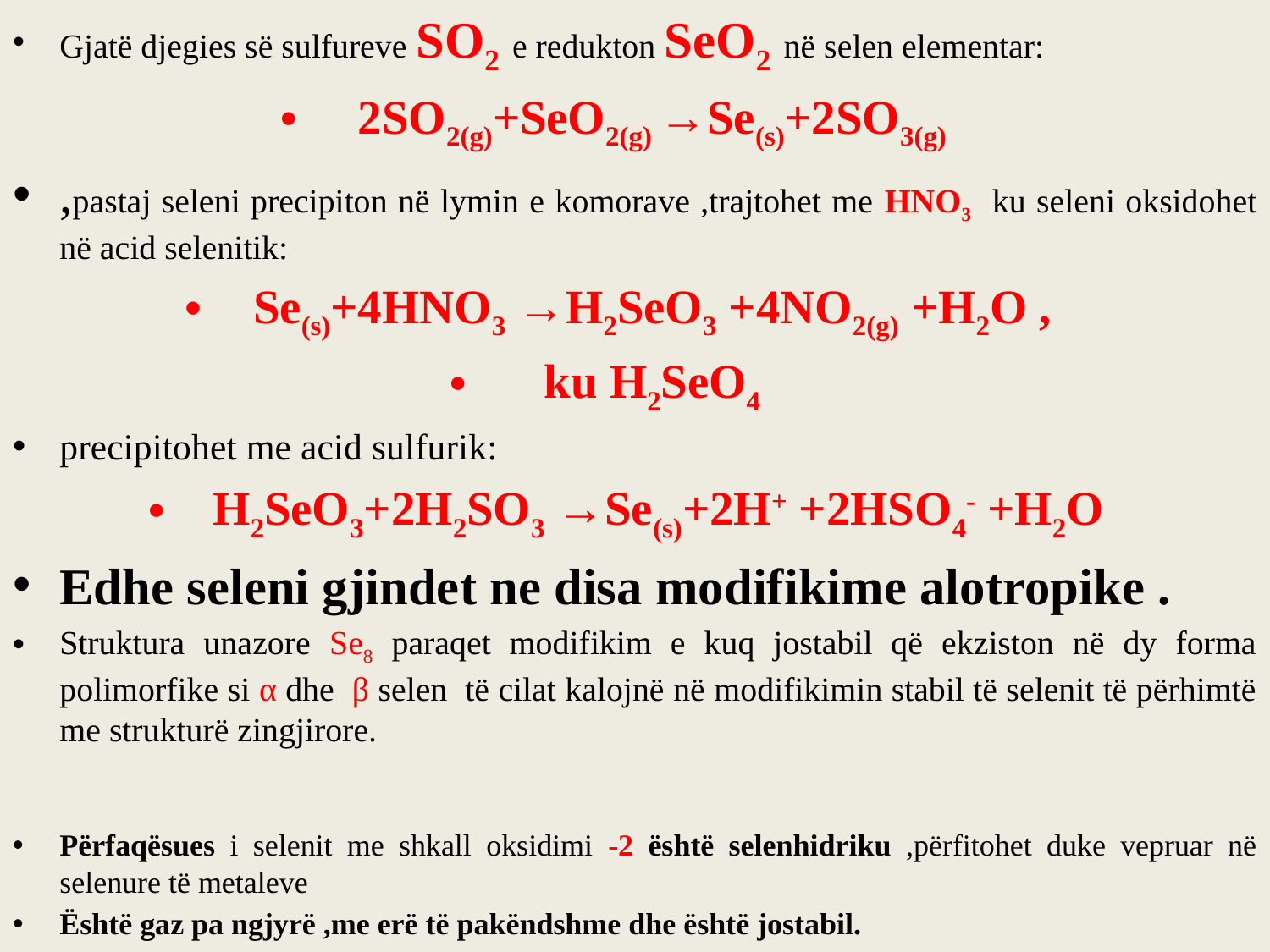

Gjatë djegies së sulfureve SO2 e redukton SeO2 në selen elementar:
2SO2(g)+SeO2(g) →Se(s)+2SO3(g)
,pastaj seleni precipiton në lymin e komorave ,trajtohet me HNO3  ku seleni oksidohet në acid selenitik:
Se(s)+4HNO3 →H2SeO3 +4NO2(g) +H2O ,
ku H2SeO4
precipitohet me acid sulfurik:
H2SeO3+2H2SO3 →Se(s)+2H+ +2HSO4- +H2O
Edhe seleni gjindet ne disa modifikime alotropike .
Struktura unazore Se8 paraqet modifikim e kuq jostabil që ekziston në dy forma polimorfike si α dhe  β selen  të cilat kalojnë në modifikimin stabil të selenit të përhimtë me strukturë zingjirore.

Përfaqësues i selenit me shkall oksidimi -2 është selenhidriku ,përfitohet duke vepruar në selenure të metaleve
Është gaz pa ngjyrë ,me erë të pakëndshme dhe është jostabil.